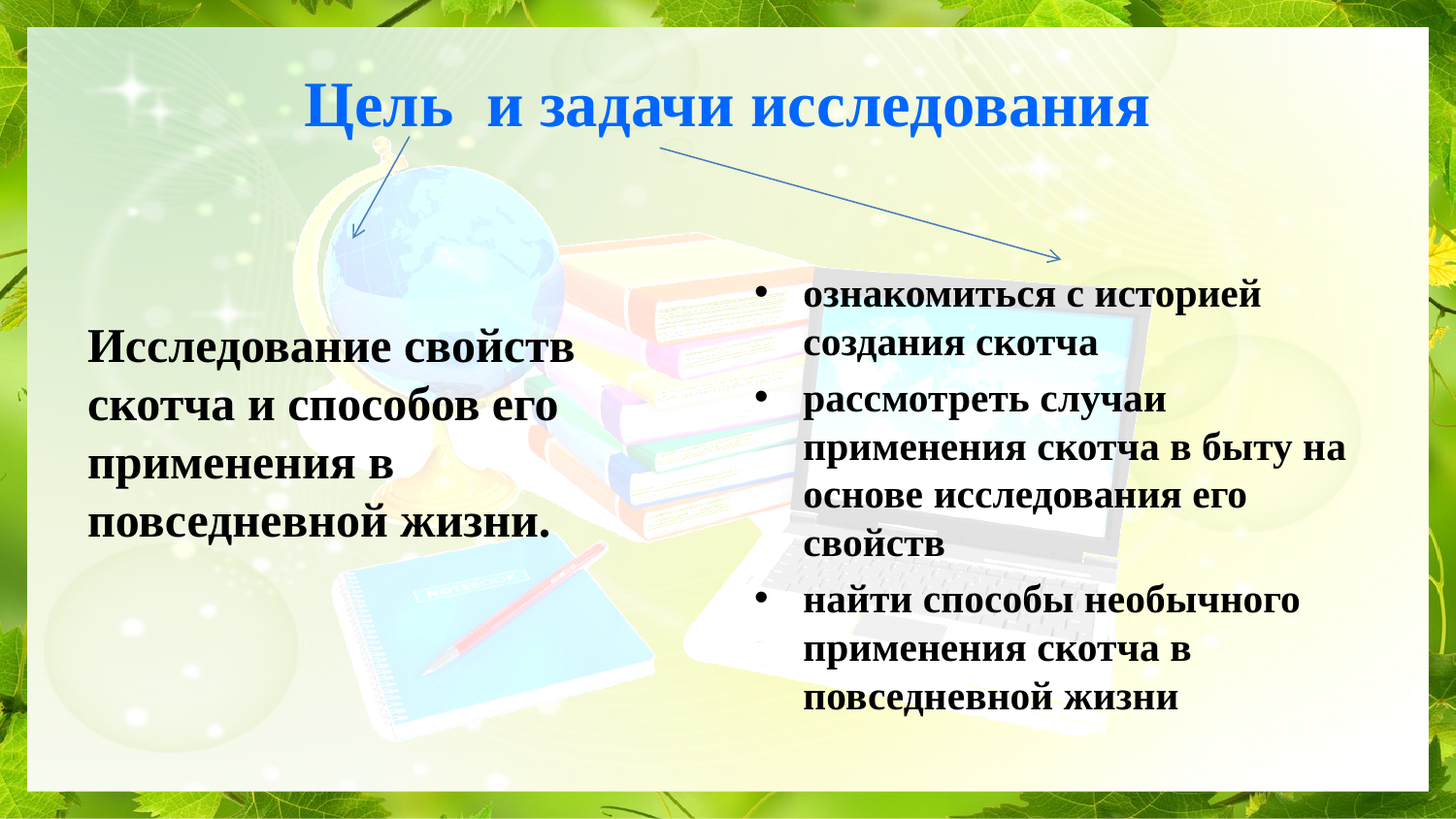

# Цель  и задачи исследования

ознакомиться с историей создания скотча
рассмотреть случаи применения скотча в быту на основе исследования его свойств
найти способы необычного применения скотча в повседневной жизни
Исследование свойств скотча и способов его применения в повседневной жизни.